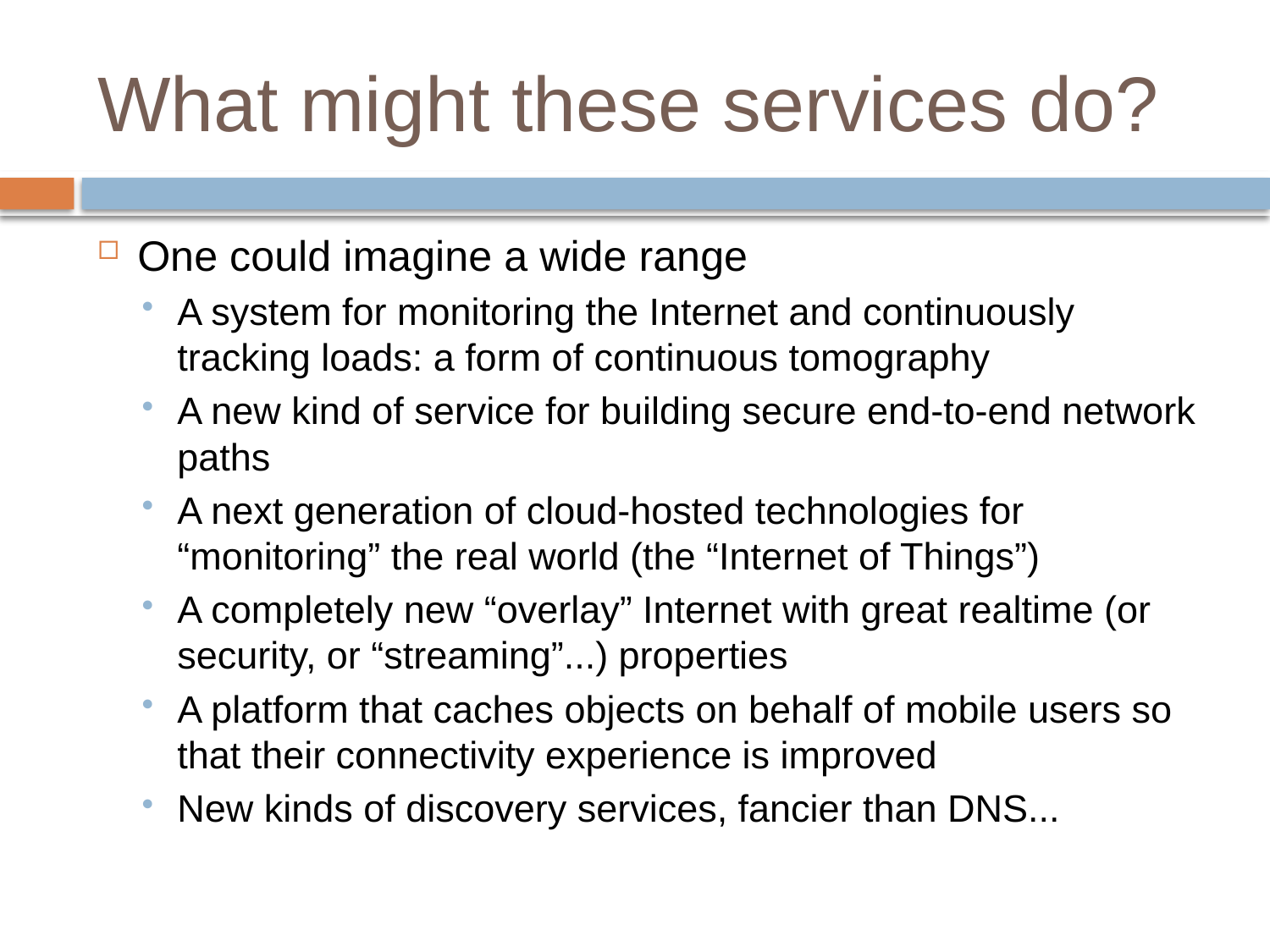

# What might these services do?
One could imagine a wide range
A system for monitoring the Internet and continuously tracking loads: a form of continuous tomography
A new kind of service for building secure end-to-end network paths
A next generation of cloud-hosted technologies for “monitoring” the real world (the “Internet of Things”)
A completely new “overlay” Internet with great realtime (or security, or “streaming”...) properties
A platform that caches objects on behalf of mobile users so that their connectivity experience is improved
New kinds of discovery services, fancier than DNS...